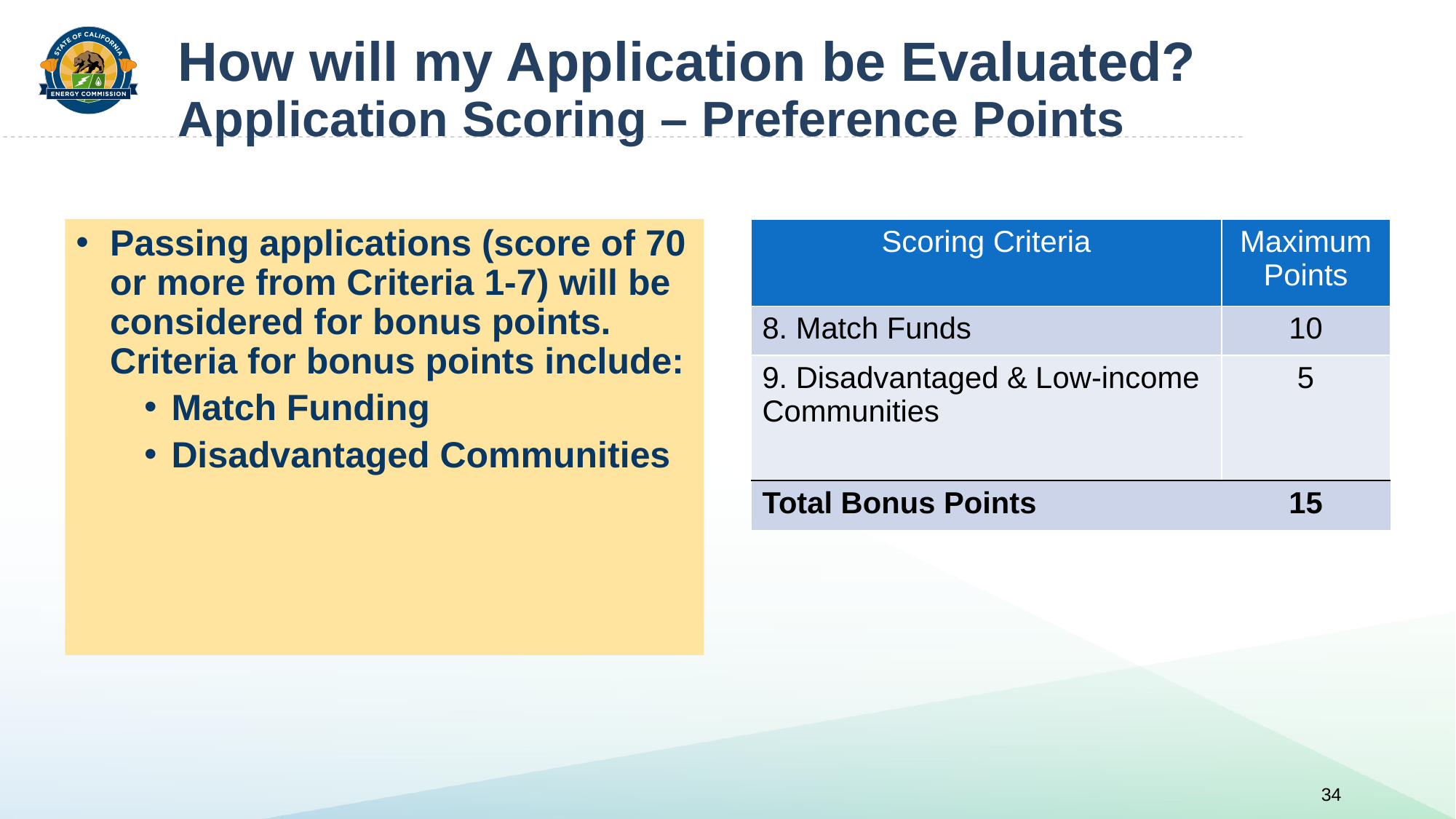

# How will my Application be Evaluated? Application Scoring – Preference Points
Passing applications (score of 70 or more from Criteria 1-7) will be considered for bonus points. Criteria for bonus points include:
Match Funding
Disadvantaged Communities
| Scoring Criteria | Maximum Points |
| --- | --- |
| 8. Match Funds | 10 |
| 9. Disadvantaged & Low-income Communities | 5 |
| Total Bonus Points | 15 |
34